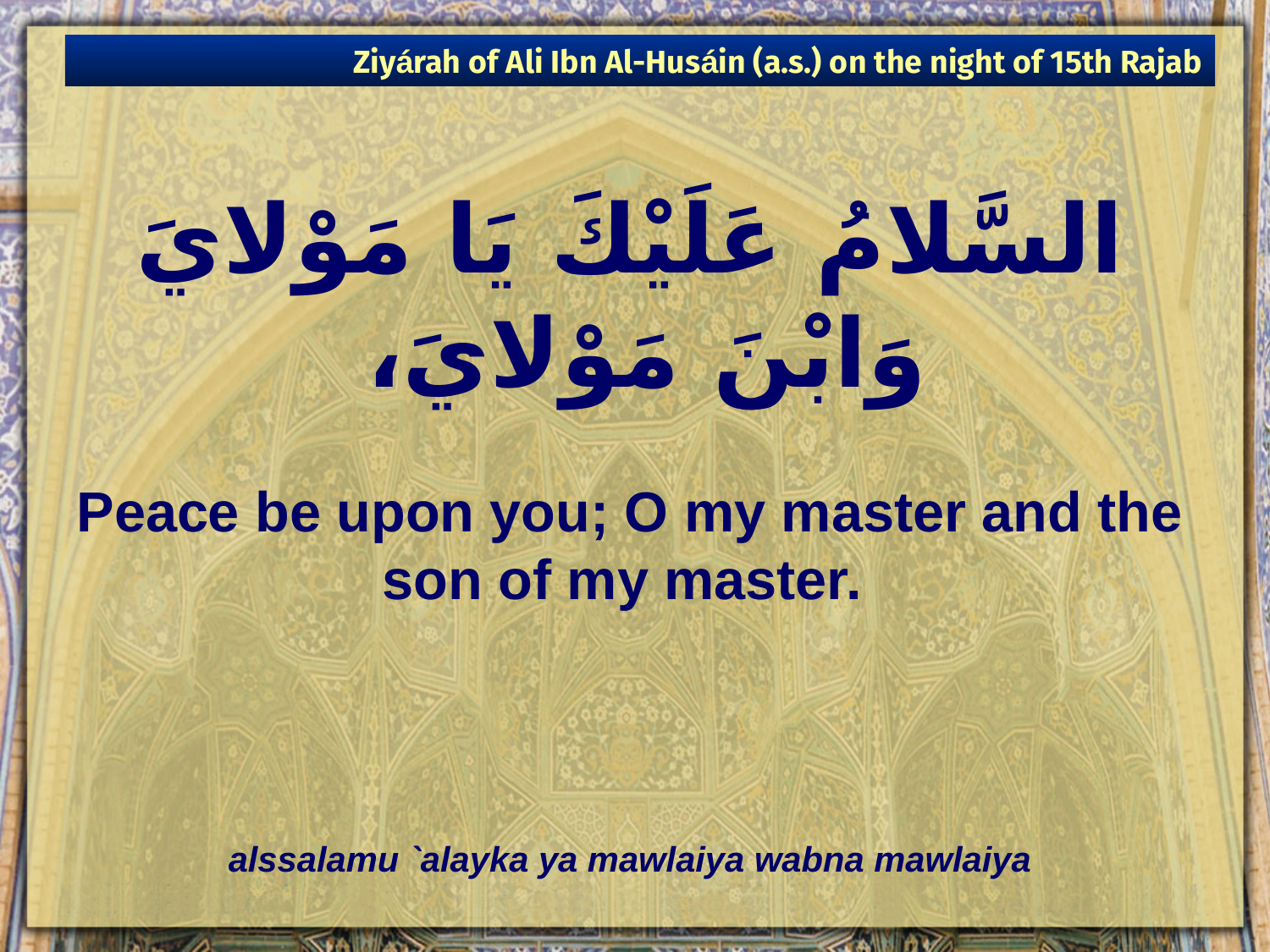

Ziyárah of Ali Ibn Al-Husáin (a.s.) on the night of 15th Rajab
# السَّلامُ عَلَيْكَ يَا مَوْلايَ وَابْنَ مَوْلايَ،
Peace be upon you; O my master and the son of my master.
alssalamu `alayka ya mawlaiya wabna mawlaiya